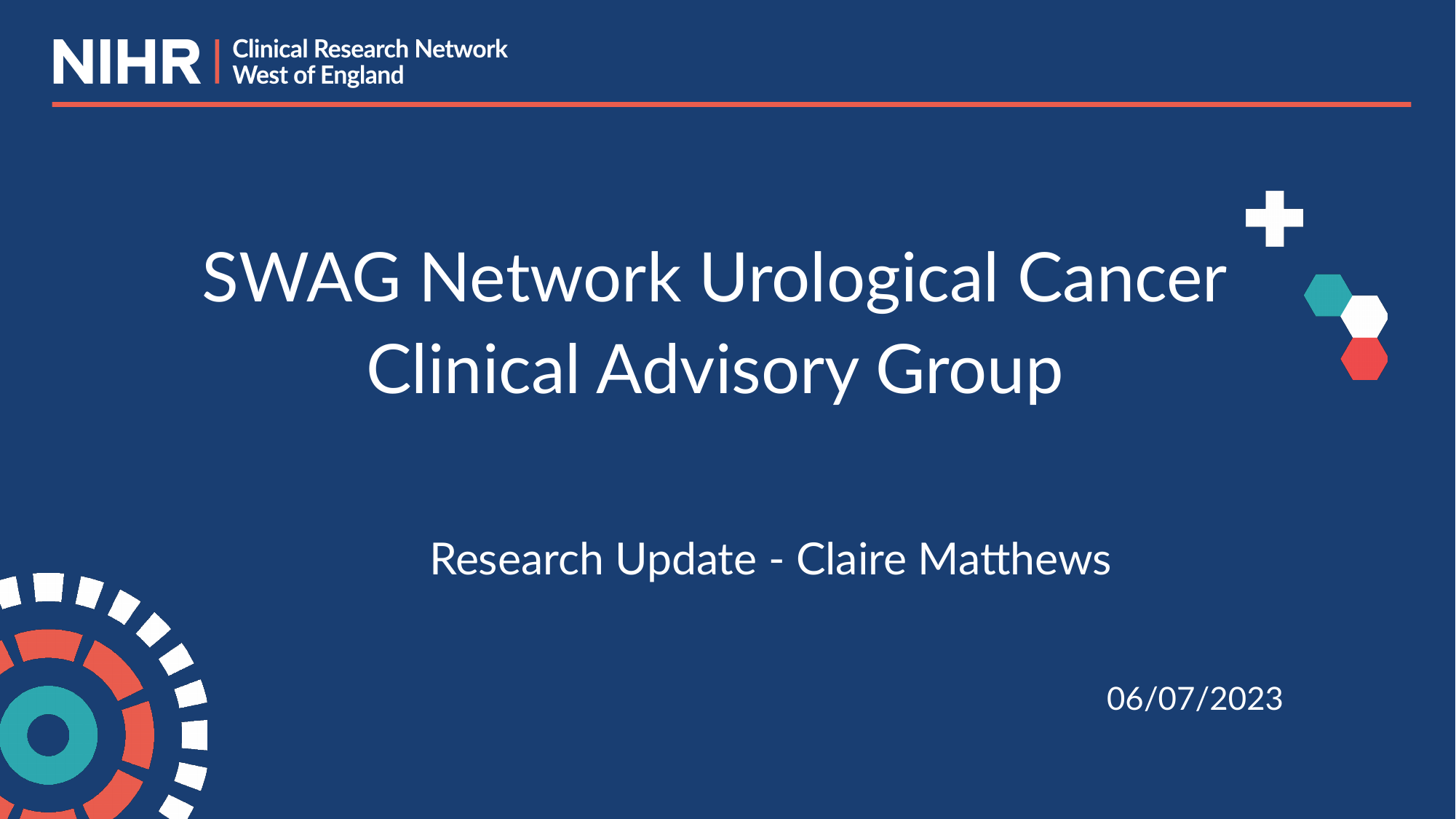

# SWAG Network Urological Cancer
Clinical Advisory Group
Research Update - Claire Matthews

06/07/2023